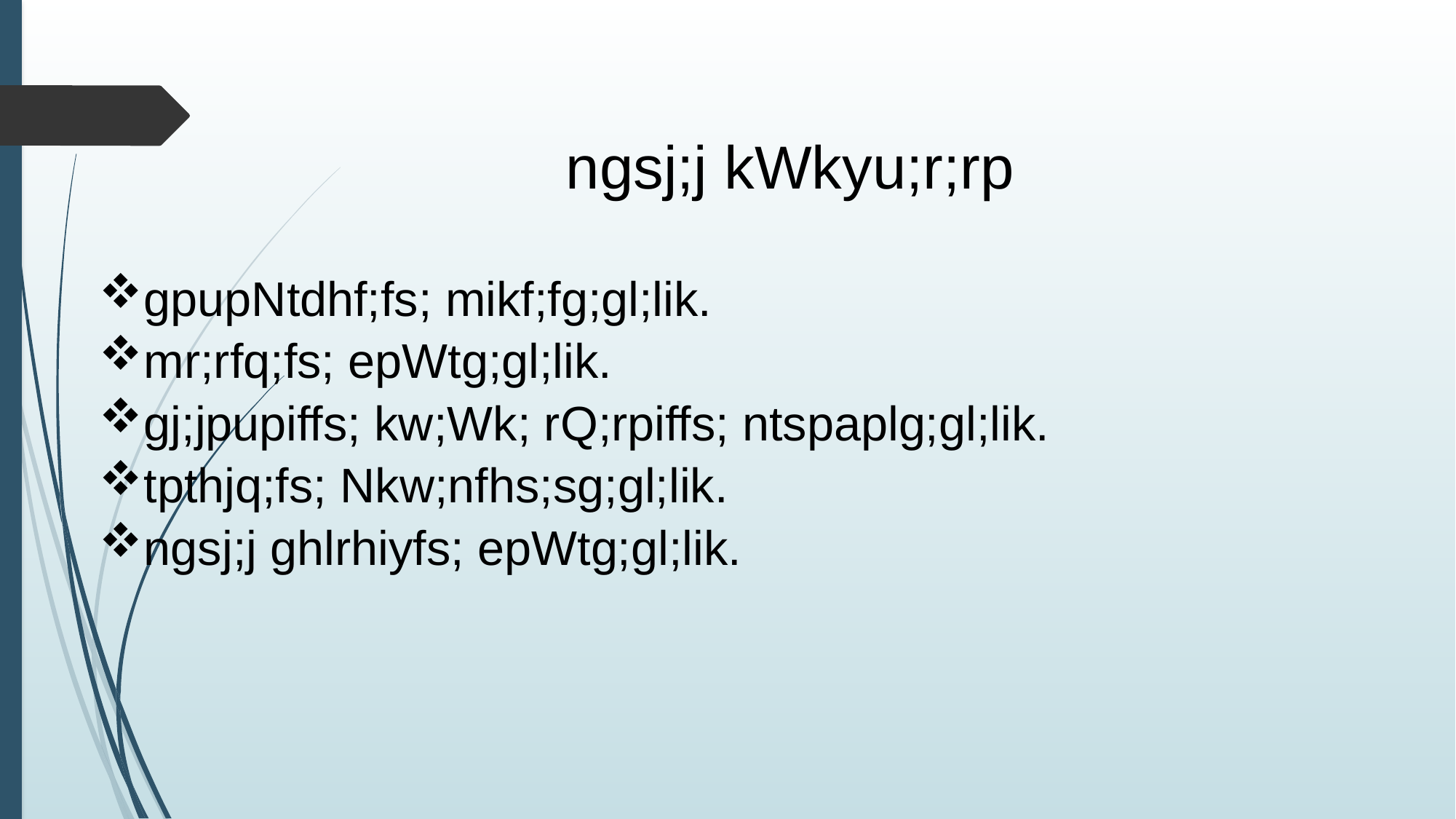

ngsj;j kWkyu;r;rp

gpupNtdhf;fs; mikf;fg;gl;lik.
mr;rfq;fs; epWtg;gl;lik.
gj;jpupiffs; kw;Wk; rQ;rpiffs; ntspaplg;gl;lik.
tpthjq;fs; Nkw;nfhs;sg;gl;lik.
ngsj;j ghlrhiyfs; epWtg;gl;lik.